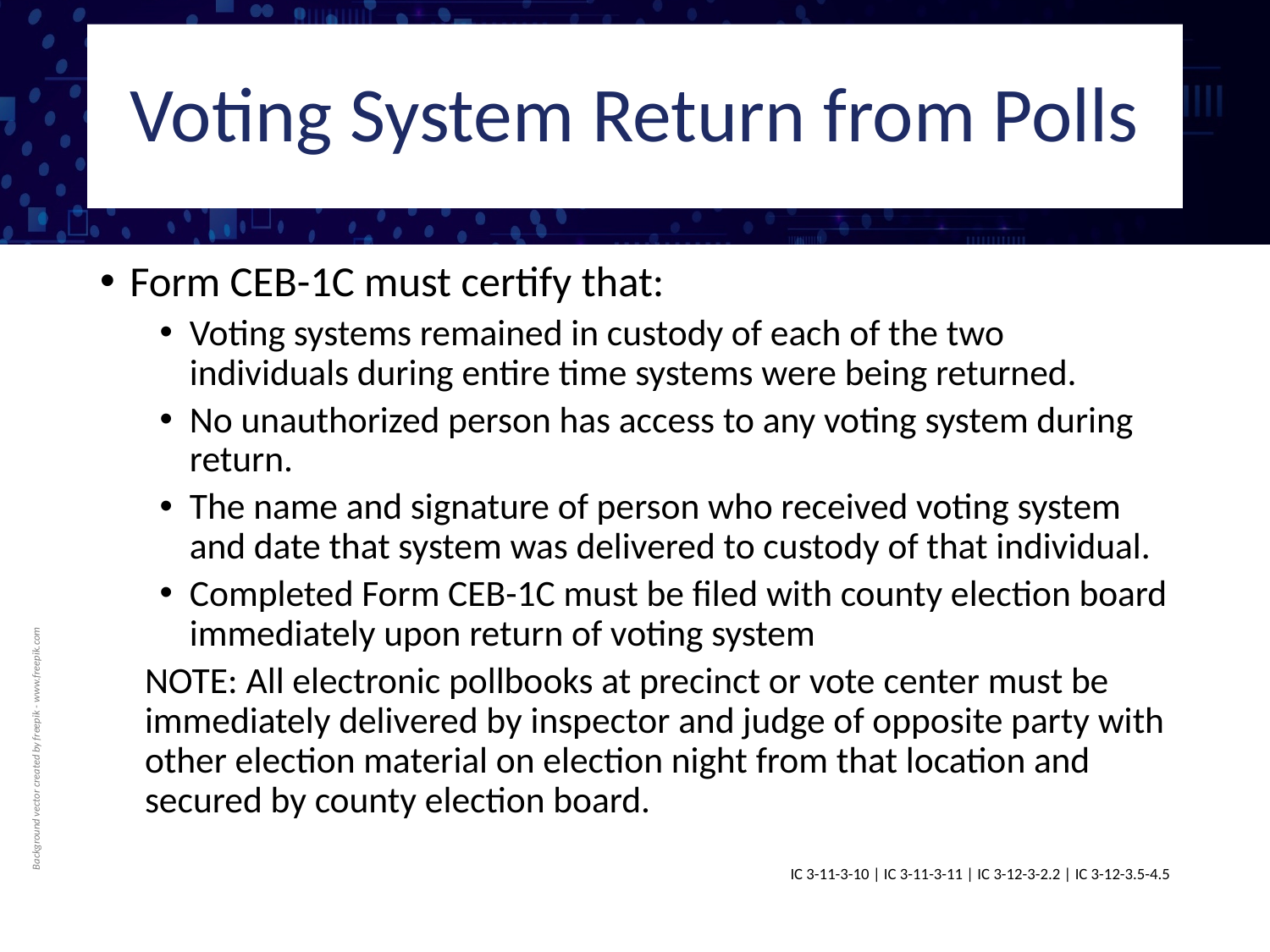

# Voting System Return from Polls
Form CEB-1C must certify that:
Voting systems remained in custody of each of the two individuals during entire time systems were being returned.
No unauthorized person has access to any voting system during return.
The name and signature of person who received voting system and date that system was delivered to custody of that individual.
Completed Form CEB-1C must be filed with county election board immediately upon return of voting system
NOTE: All electronic pollbooks at precinct or vote center must be immediately delivered by inspector and judge of opposite party with other election material on election night from that location and secured by county election board.
IC 3-11-3-10 | IC 3-11-3-11 | IC 3-12-3-2.2 | IC 3-12-3.5-4.5